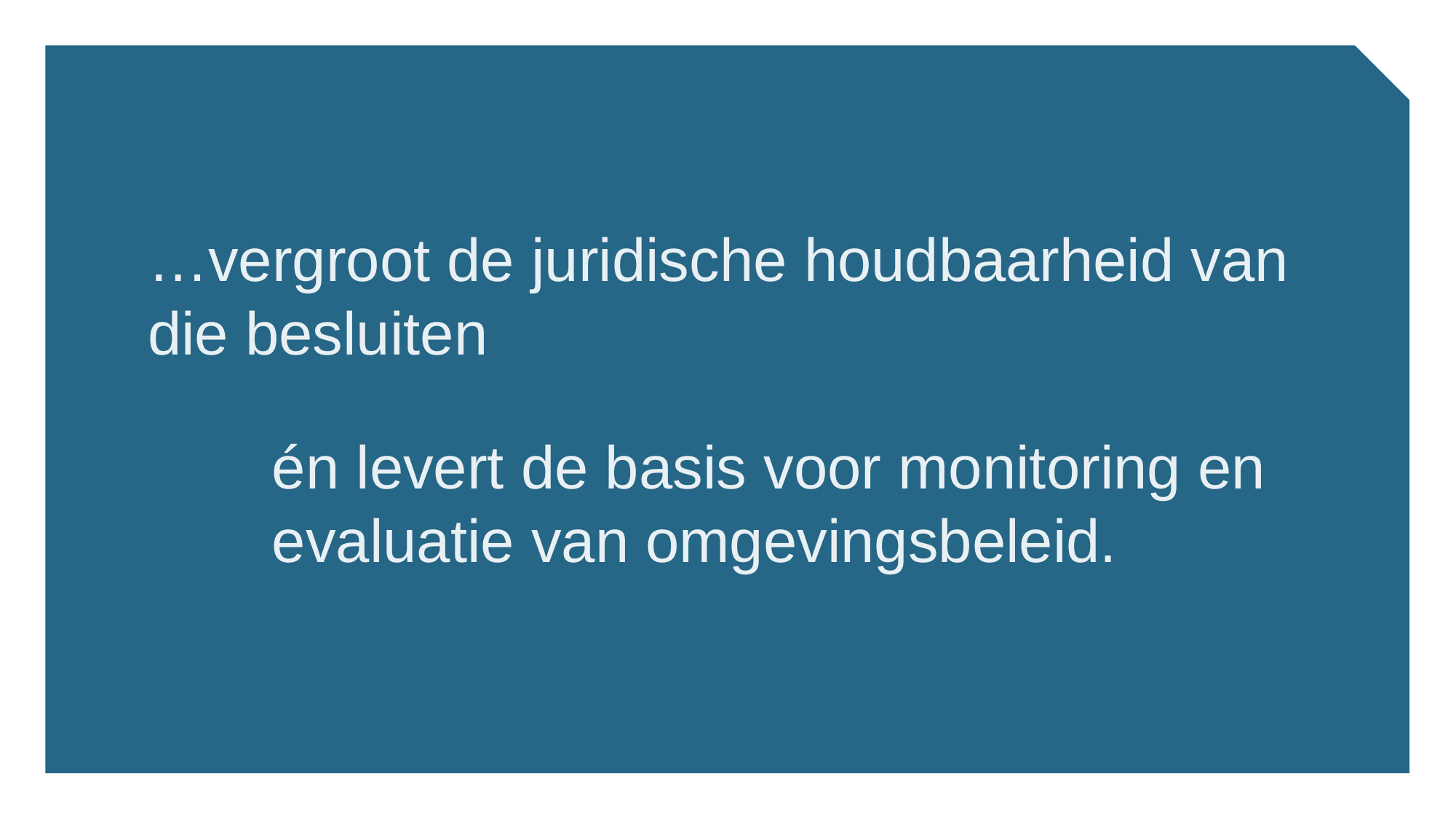

…vergroot de juridische houdbaarheid van die besluiten

én levert de basis voor monitoring en evaluatie van omgevingsbeleid.